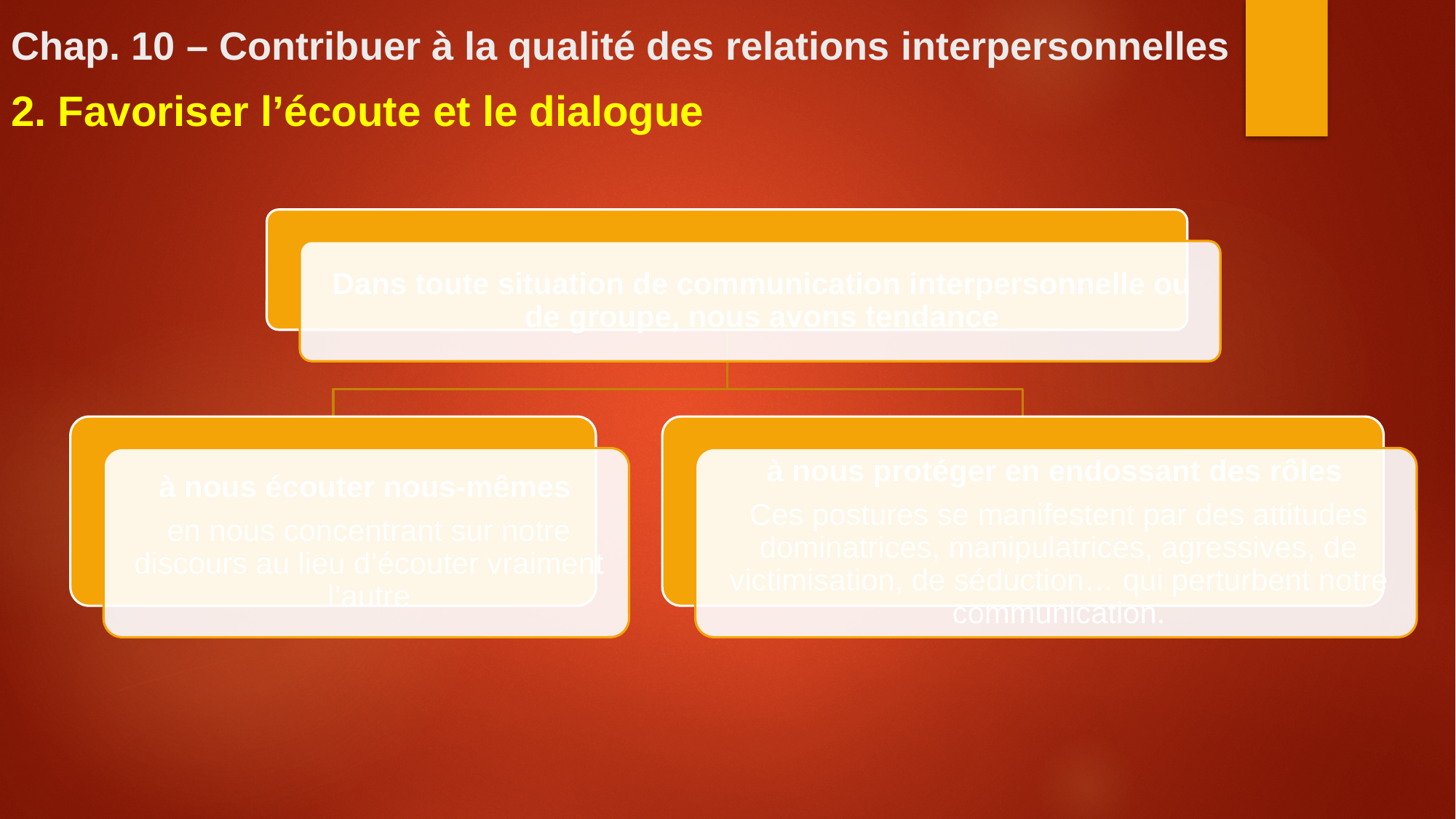

# Chap. 10 – Contribuer à la qualité des relations interpersonnelles
2. Favoriser l’écoute et le dialogue
Dans toute situation de communication interpersonnelle ou de groupe, nous avons tendance
à nous écouter nous-mêmes
en nous concentrant sur notre discours au lieu d’écouter vraiment l’autre
à nous protéger en endossant des rôles
Ces postures se manifestent par des attitudes dominatrices, manipulatrices, agressives, de victimisation, de séduction… qui perturbent notre communication.